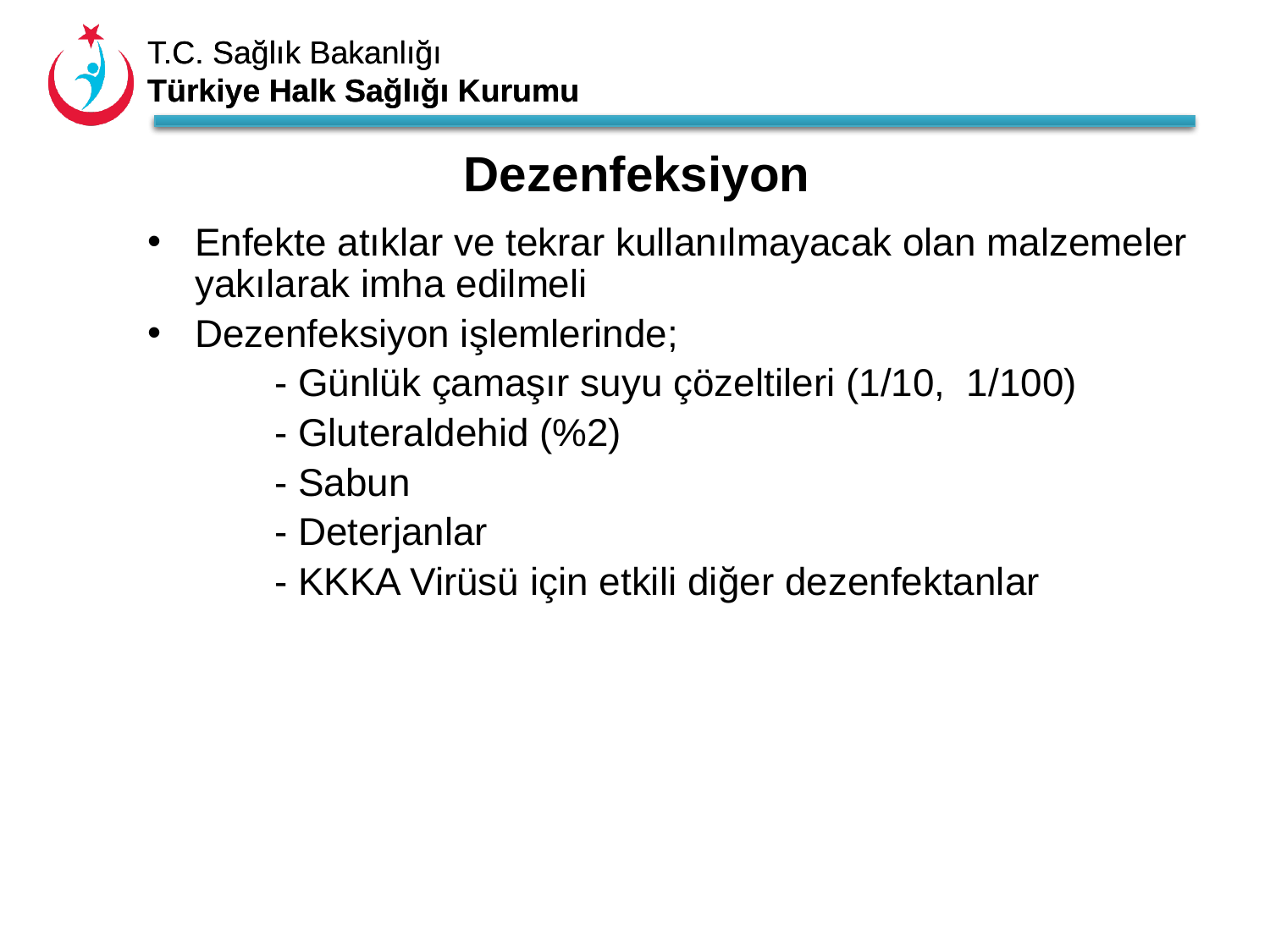

Dezenfeksiyon
Enfekte atıklar ve tekrar kullanılmayacak olan malzemeler yakılarak imha edilmeli
Dezenfeksiyon işlemlerinde;
	- Günlük çamaşır suyu çözeltileri (1/10,  1/100)
	- Gluteraldehid (%2)
	- Sabun
	- Deterjanlar
	- KKKA Virüsü için etkili diğer dezenfektanlar